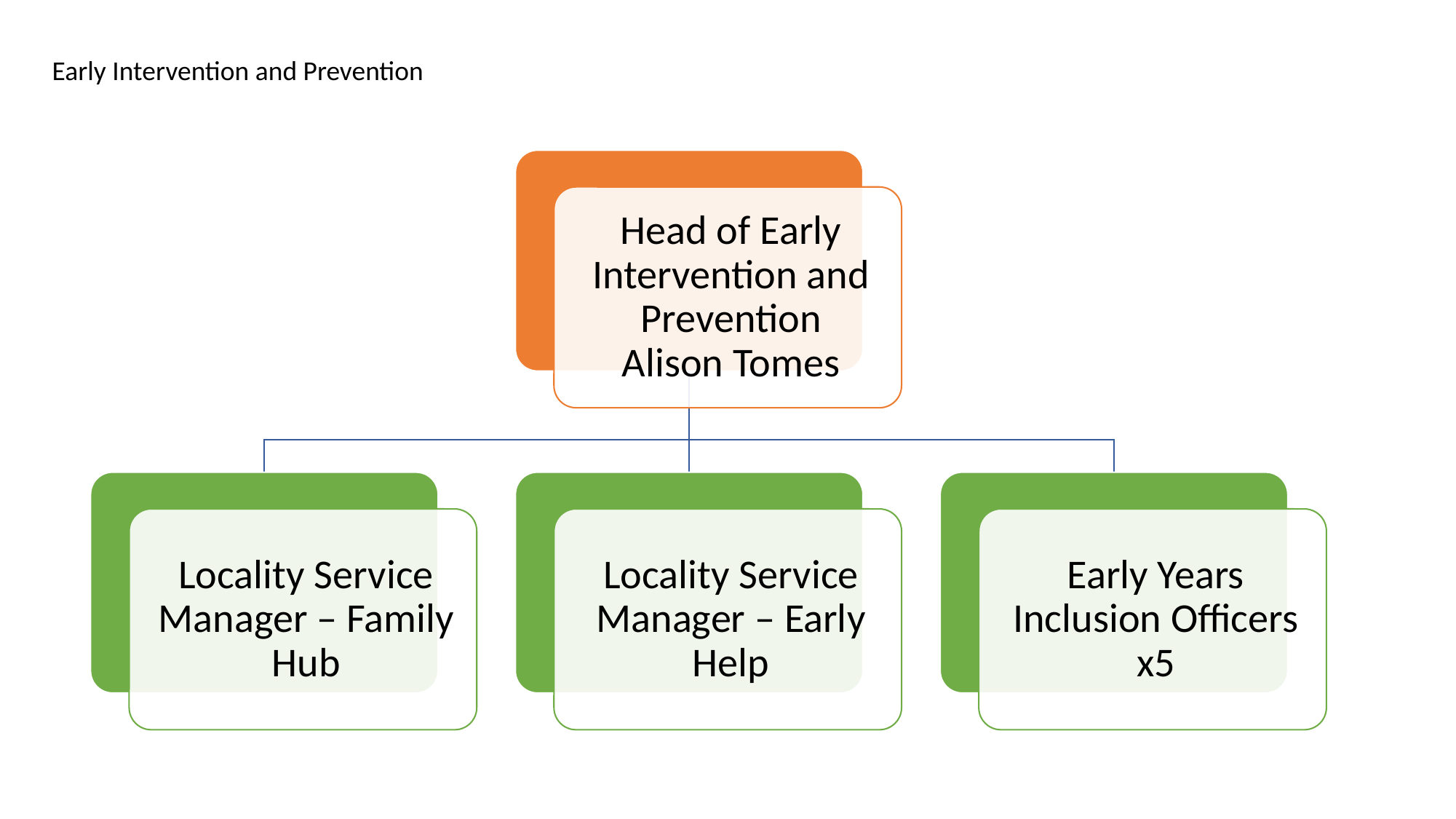

Early Intervention and Prevention
Head of Early Intervention and Prevention
Alison Tomes
Locality Service Manager – Family Hub
Locality Service Manager – Early Help
Early Years Inclusion Officers x5